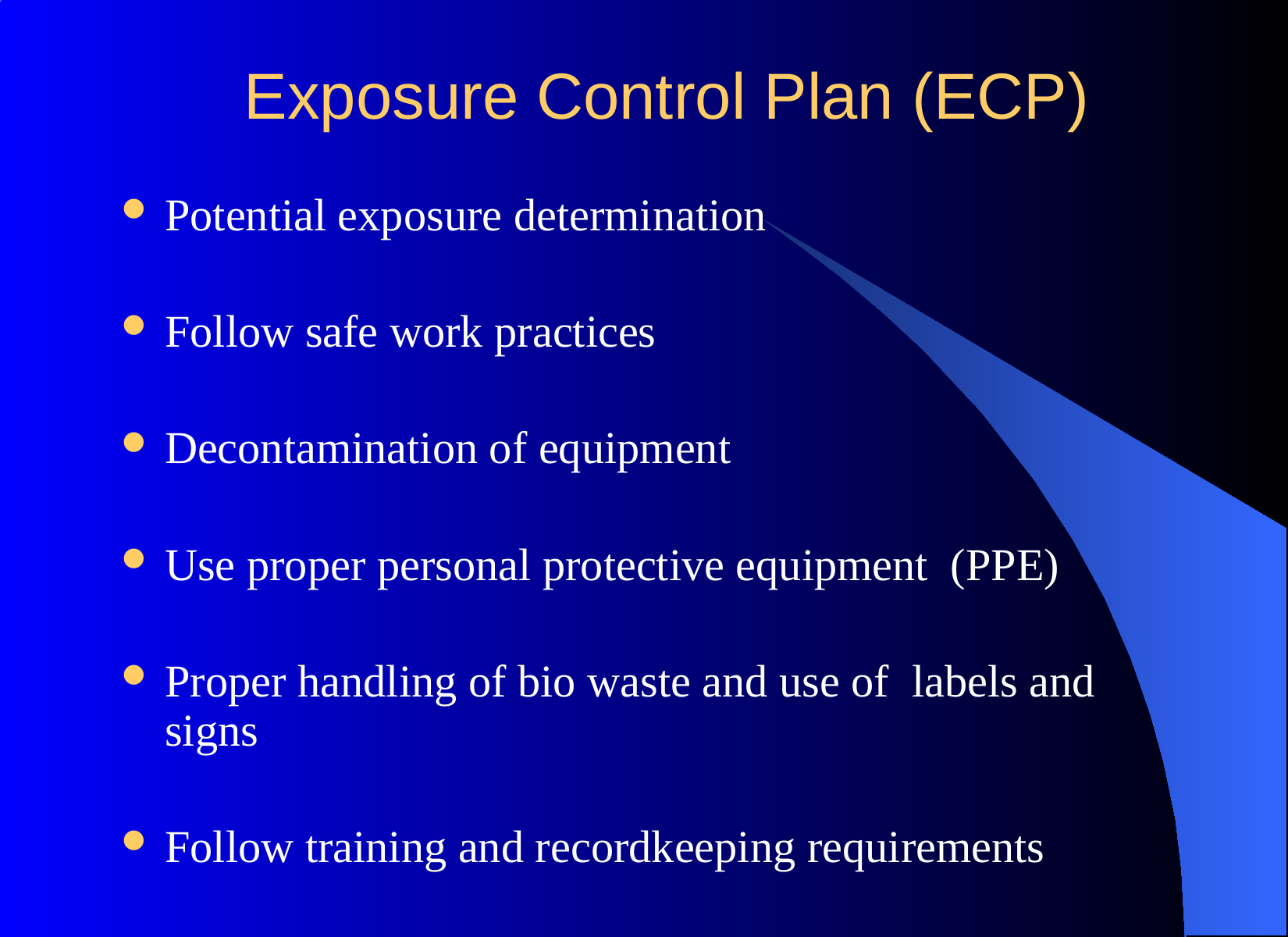

# Exposure Control Plan (ECP)
Potential exposure determination

Follow safe work practices

Decontamination of equipment

Use proper personal protective equipment  (PPE)

Proper handling of bio waste and use of  labels and signs

Follow training and recordkeeping requirements